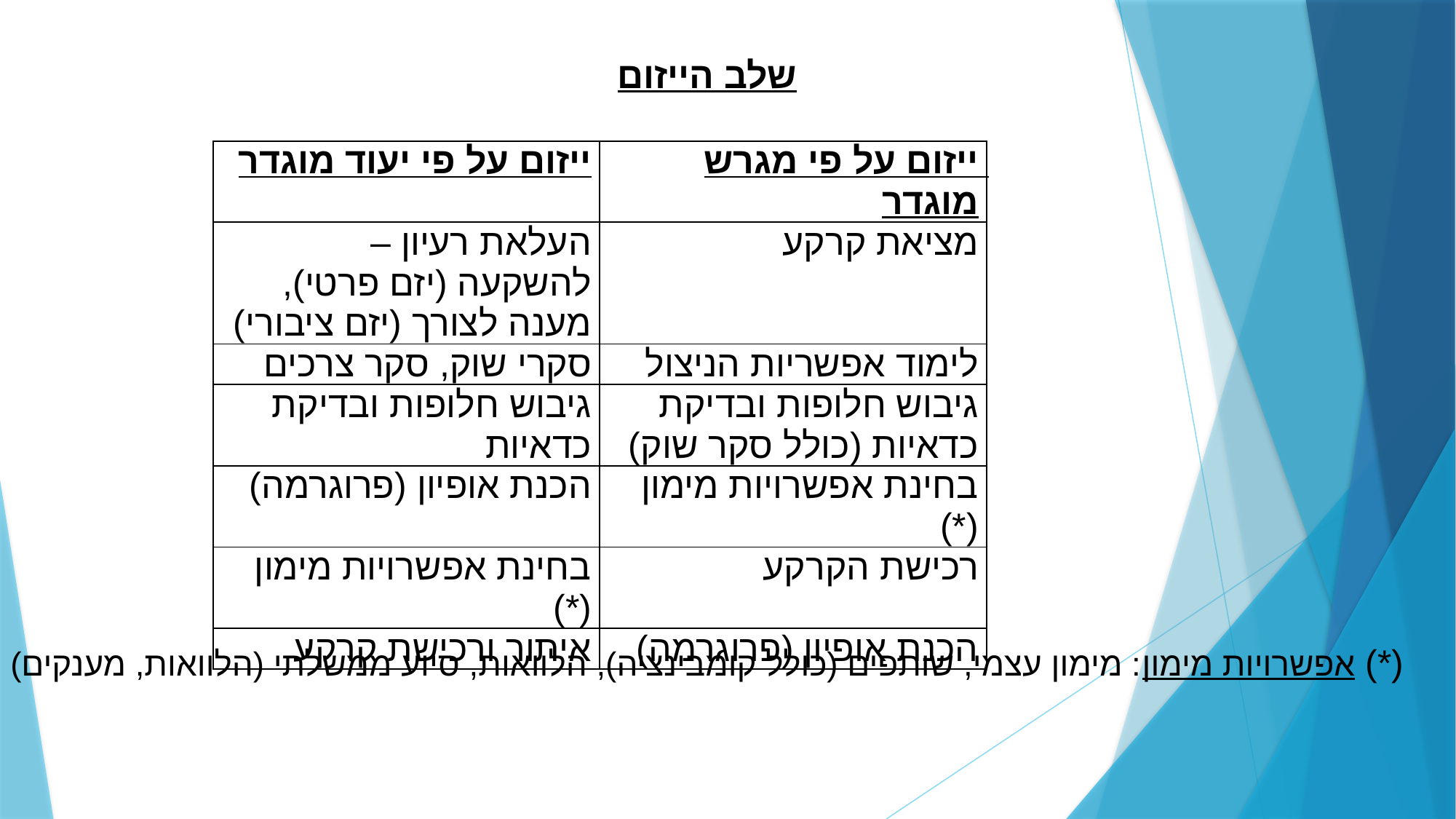

שלב הייזום

(*) אפשרויות מימון: מימון עצמי, שותפים (כולל קומבינציה), הלוואות, סיוע ממשלתי (הלוואות, מענקים)

| ייזום על פי יעוד מוגדר | ייזום על פי מגרש מוגדר |
| --- | --- |
| העלאת רעיון – להשקעה (יזם פרטי), מענה לצורך (יזם ציבורי) | מציאת קרקע |
| סקרי שוק, סקר צרכים | לימוד אפשריות הניצול |
| גיבוש חלופות ובדיקת כדאיות | גיבוש חלופות ובדיקת כדאיות (כולל סקר שוק) |
| הכנת אופיון (פרוגרמה) | בחינת אפשרויות מימון (\*) |
| בחינת אפשרויות מימון (\*) | רכישת הקרקע |
| איתור ורכישת קרקע | הכנת אופיון (פרוגרמה) |